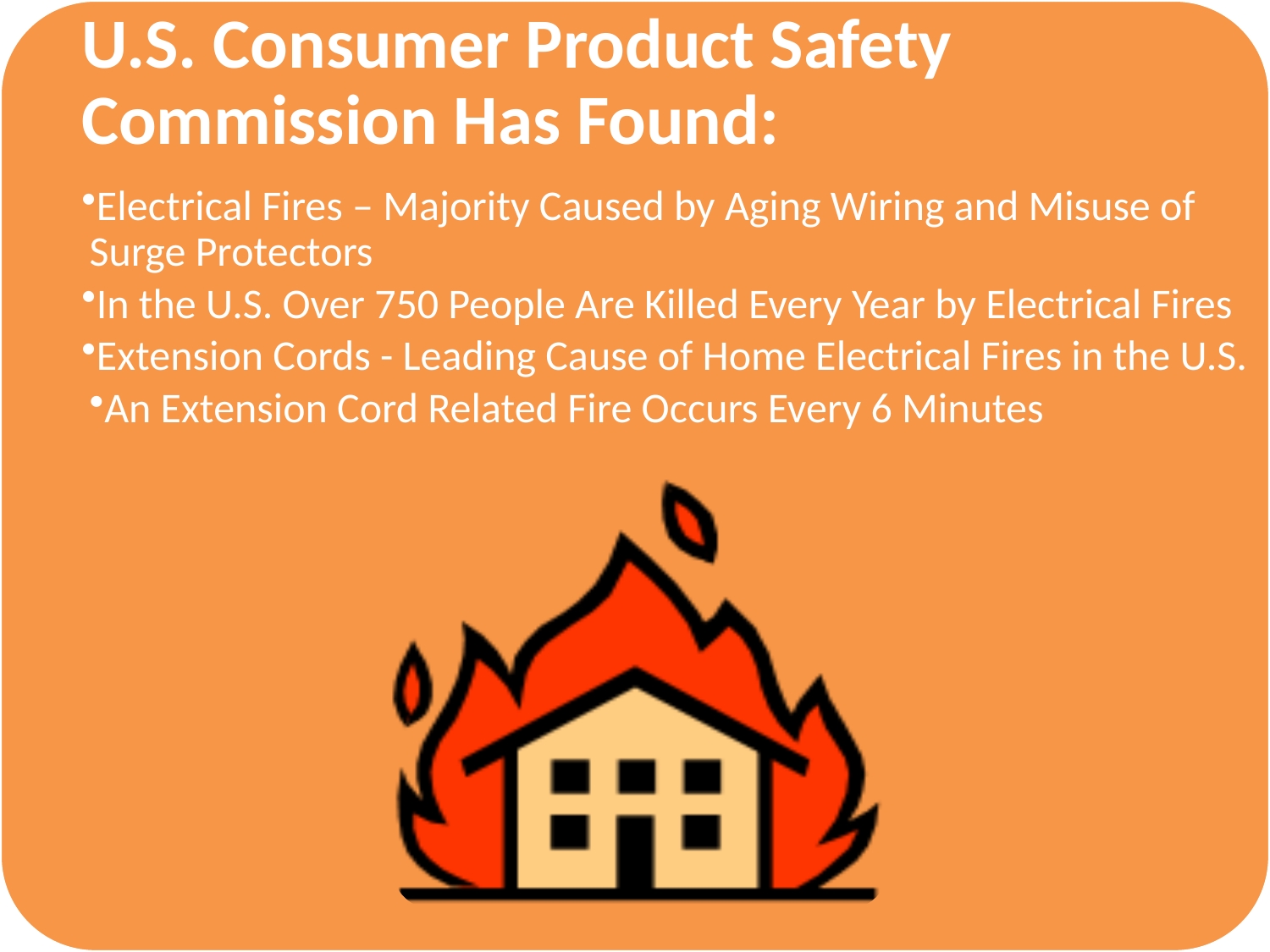

U.S. Consumer Product Safety Commission Has Found:
Electrical Fires – Majority Caused by Aging Wiring and Misuse of Surge Protectors
In the U.S. Over 750 People Are Killed Every Year by Electrical Fires
Extension Cords - Leading Cause of Home Electrical Fires in the U.S.
An Extension Cord Related Fire Occurs Every 6 Minutes
#